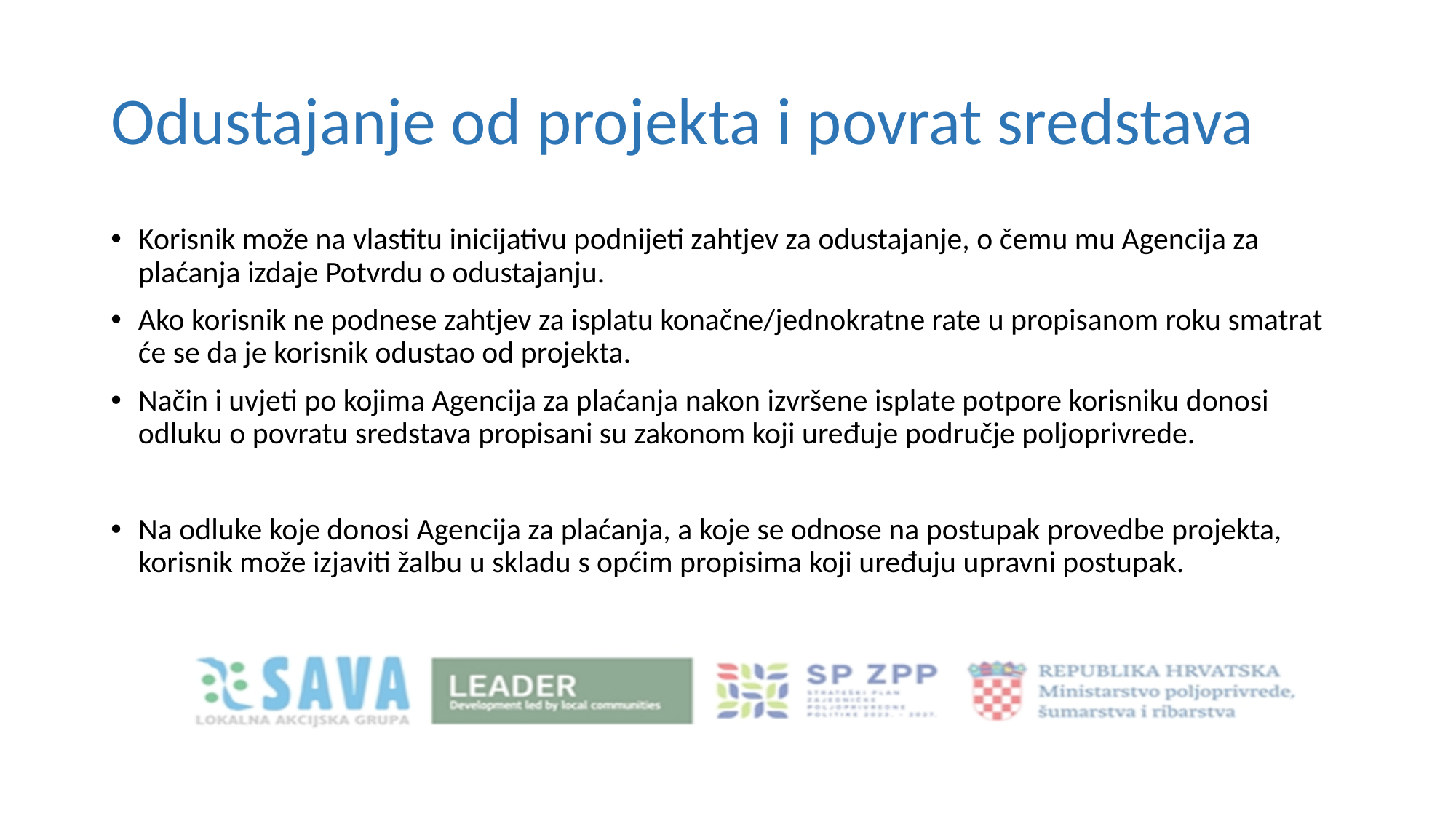

# Odustajanje od projekta i povrat sredstava
Korisnik može na vlastitu inicijativu podnijeti zahtjev za odustajanje, o čemu mu Agencija za plaćanja izdaje Potvrdu o odustajanju.
Ako korisnik ne podnese zahtjev za isplatu konačne/jednokratne rate u propisanom roku smatrat će se da je korisnik odustao od projekta.
Način i uvjeti po kojima Agencija za plaćanja nakon izvršene isplate potpore korisniku donosi odluku o povratu sredstava propisani su zakonom koji uređuje područje poljoprivrede.

Na odluke koje donosi Agencija za plaćanja, a koje se odnose na postupak provedbe projekta, korisnik može izjaviti žalbu u skladu s općim propisima koji uređuju upravni postupak.